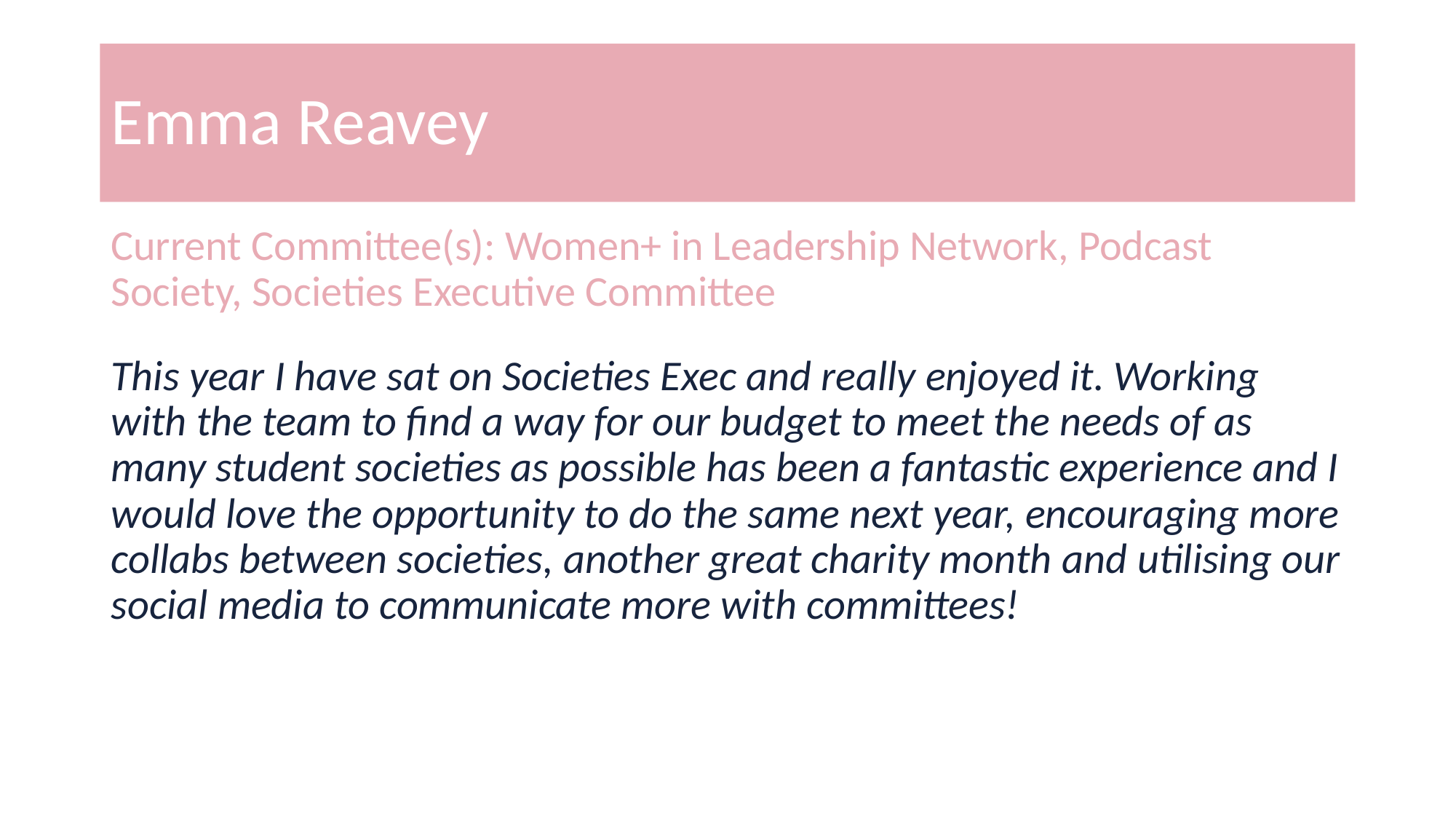

# Emma Reavey
Current Committee(s): Women+ in Leadership Network, Podcast Society, Societies Executive Committee

This year I have sat on Societies Exec and really enjoyed it. Working with the team to find a way for our budget to meet the needs of as many student societies as possible has been a fantastic experience and I would love the opportunity to do the same next year, encouraging more collabs between societies, another great charity month and utilising our social media to communicate more with committees!